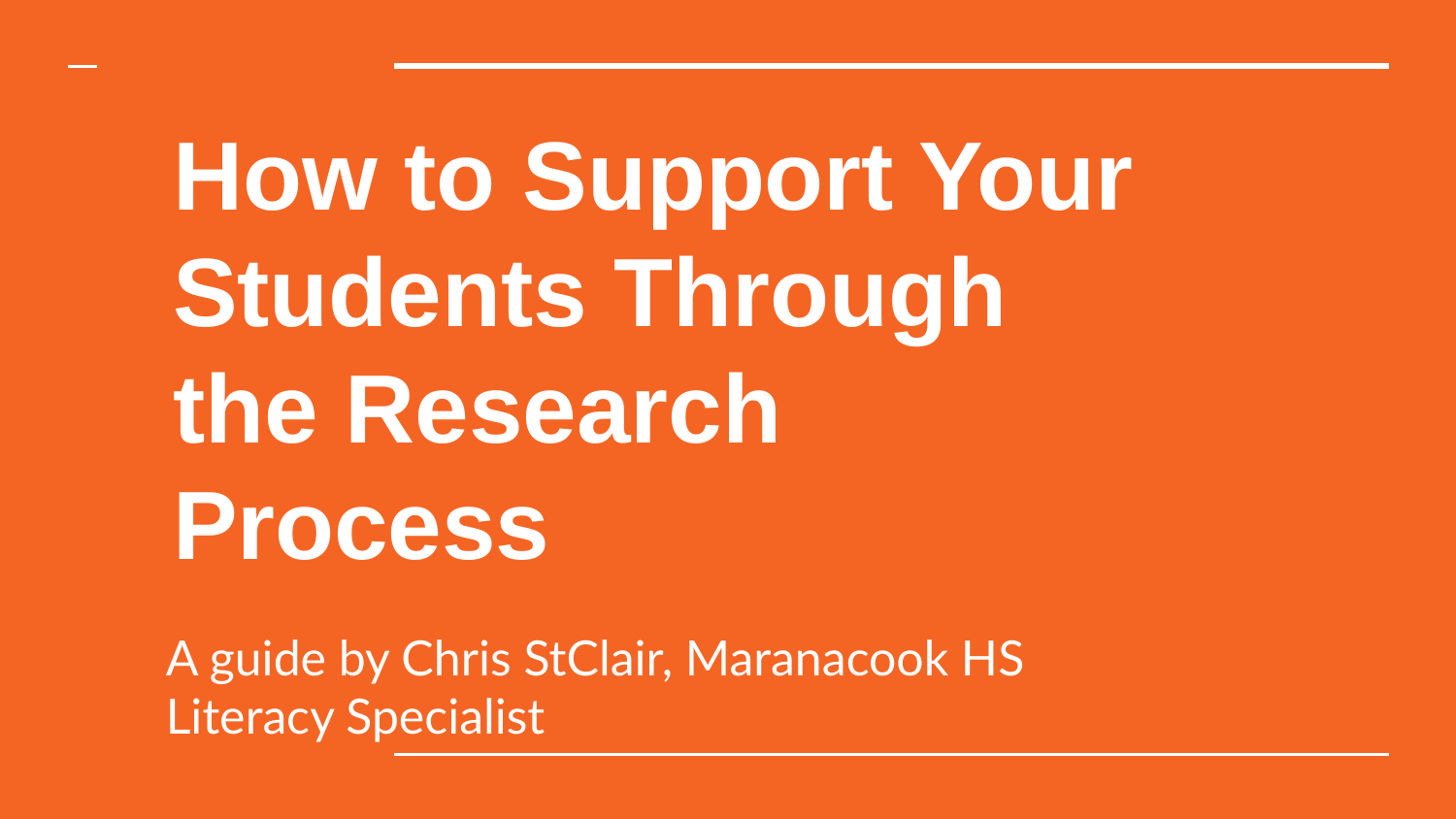

# How to Support Your Students Through the Research Process
A guide by Chris StClair, Maranacook HS Literacy Specialist